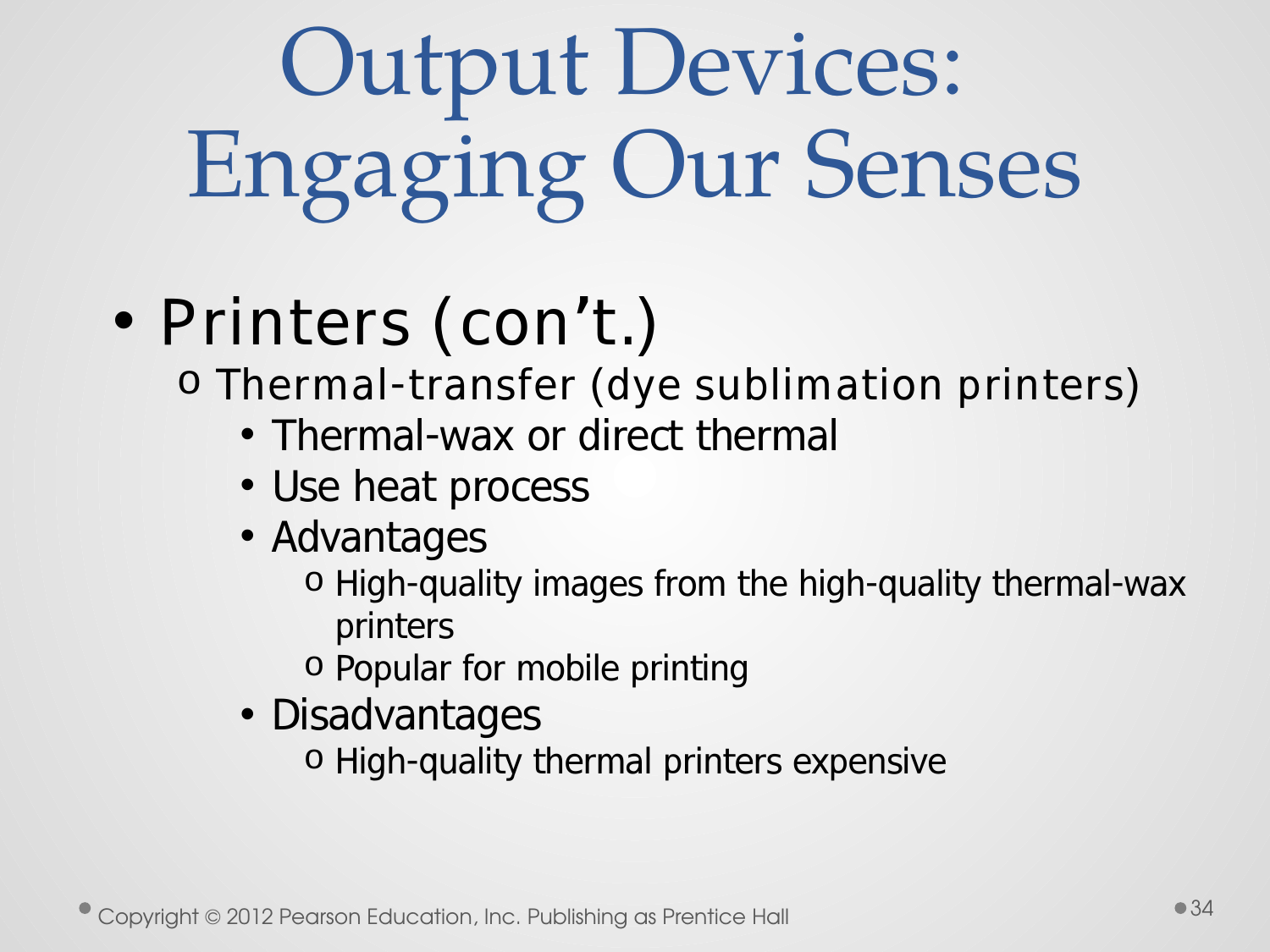

# Output Devices: Engaging Our Senses
Printers (con’t.)
Thermal-transfer (dye sublimation printers)
Thermal-wax or direct thermal
Use heat process
Advantages
High-quality images from the high-quality thermal-wax printers
Popular for mobile printing
Disadvantages
High-quality thermal printers expensive
34
Copyright © 2012 Pearson Education, Inc. Publishing as Prentice Hall